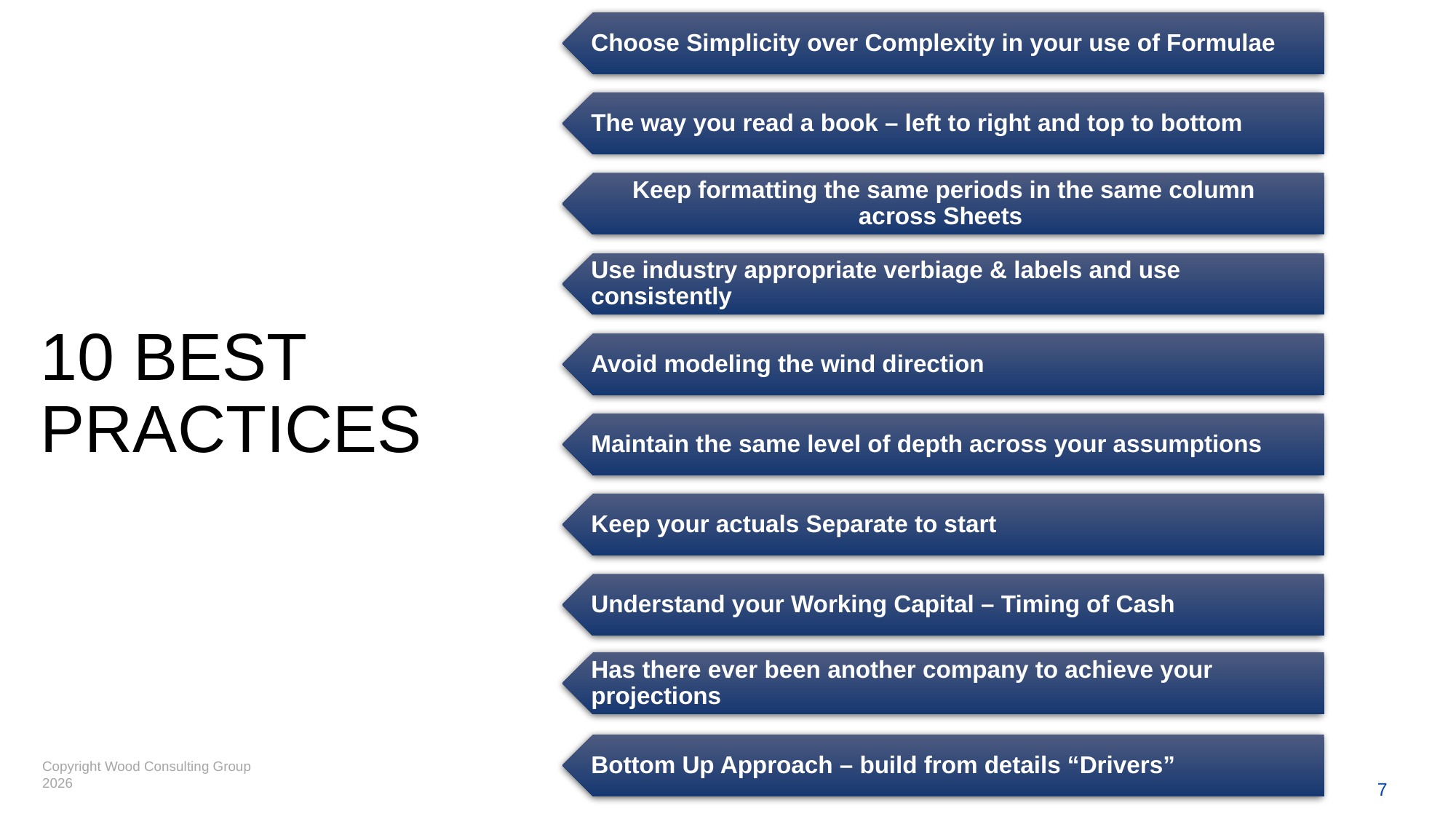

Choose Simplicity over Complexity in your use of Formulae
The way you read a book – left to right and top to bottom
Keep formatting the same periods in the same column across Sheets
Use industry appropriate verbiage & labels and use consistently
Avoid modeling the wind direction
Maintain the same level of depth across your assumptions
Keep your actuals Separate to start
Understand your Working Capital – Timing of Cash
Has there ever been another company to achieve your projections
Bottom Up Approach – build from details “Drivers”
10 BEST PRACTICES